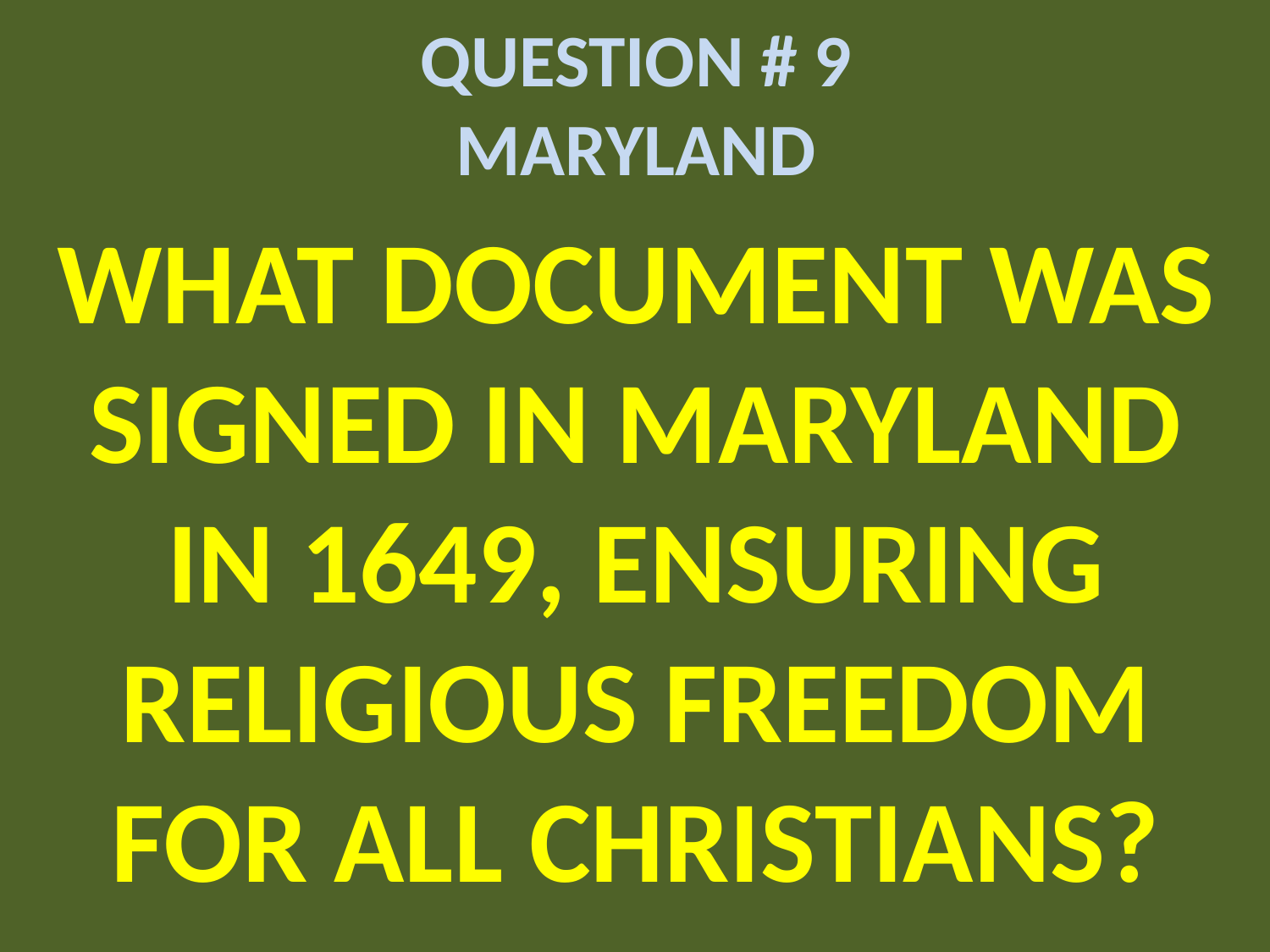

# QUESTION # 9 MARYLAND
WHAT DOCUMENT WAS SIGNED IN MARYLAND IN 1649, ENSURING RELIGIOUS FREEDOM FOR ALL CHRISTIANS?